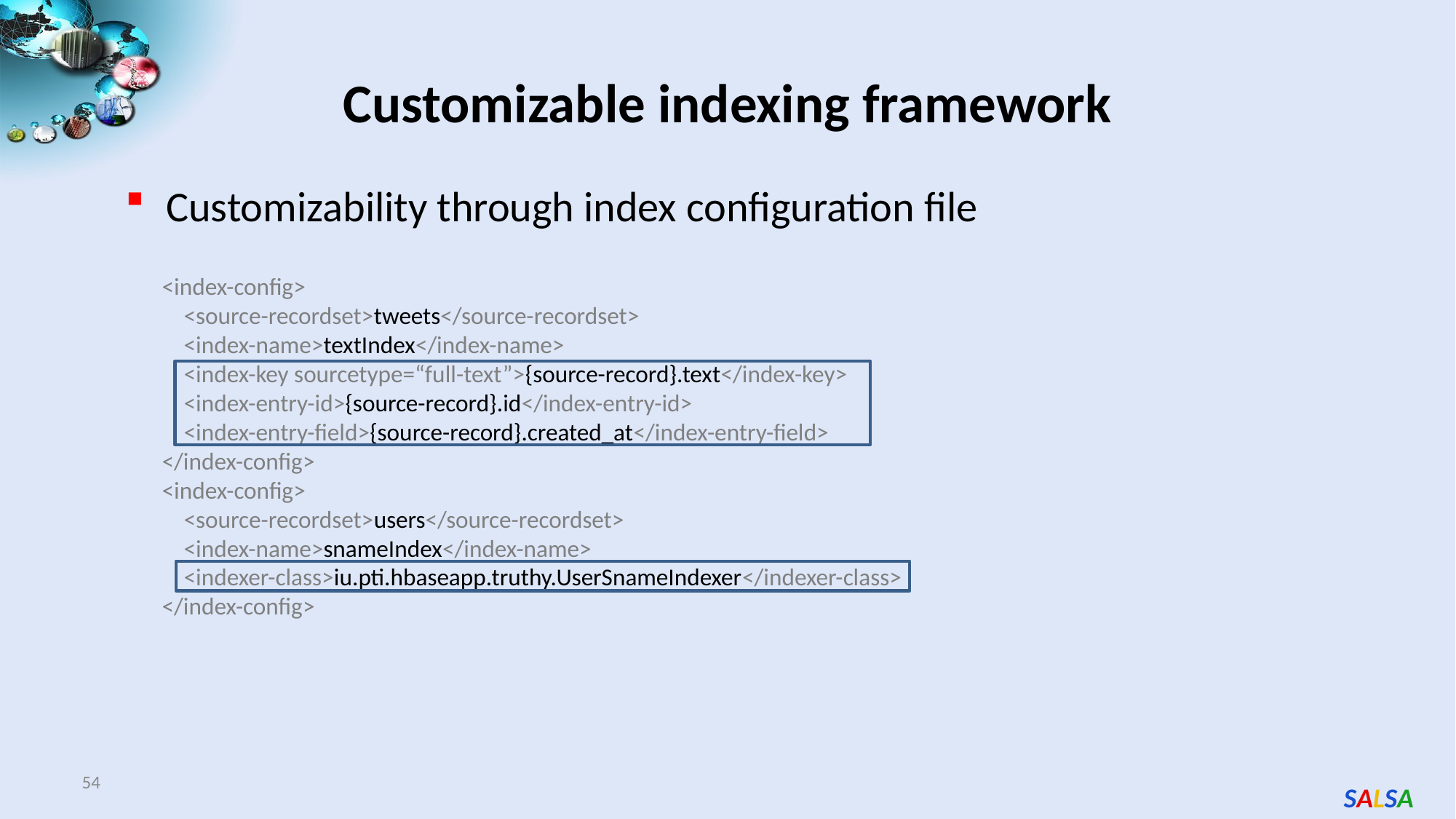

# Customizable indexing framework
Customizability through index configuration file
<index-config>
    <source-recordset>tweets</source-recordset>
    <index-name>textIndex</index-name>
    <index-key sourcetype=“full-text”>{source-record}.text</index-key>
    <index-entry-id>{source-record}.id</index-entry-id>
    <index-entry-field>{source-record}.created_at</index-entry-field>
</index-config>
<index-config>
    <source-recordset>users</source-recordset>
    <index-name>snameIndex</index-name>
    <indexer-class>iu.pti.hbaseapp.truthy.UserSnameIndexer</indexer-class>
</index-config>

54